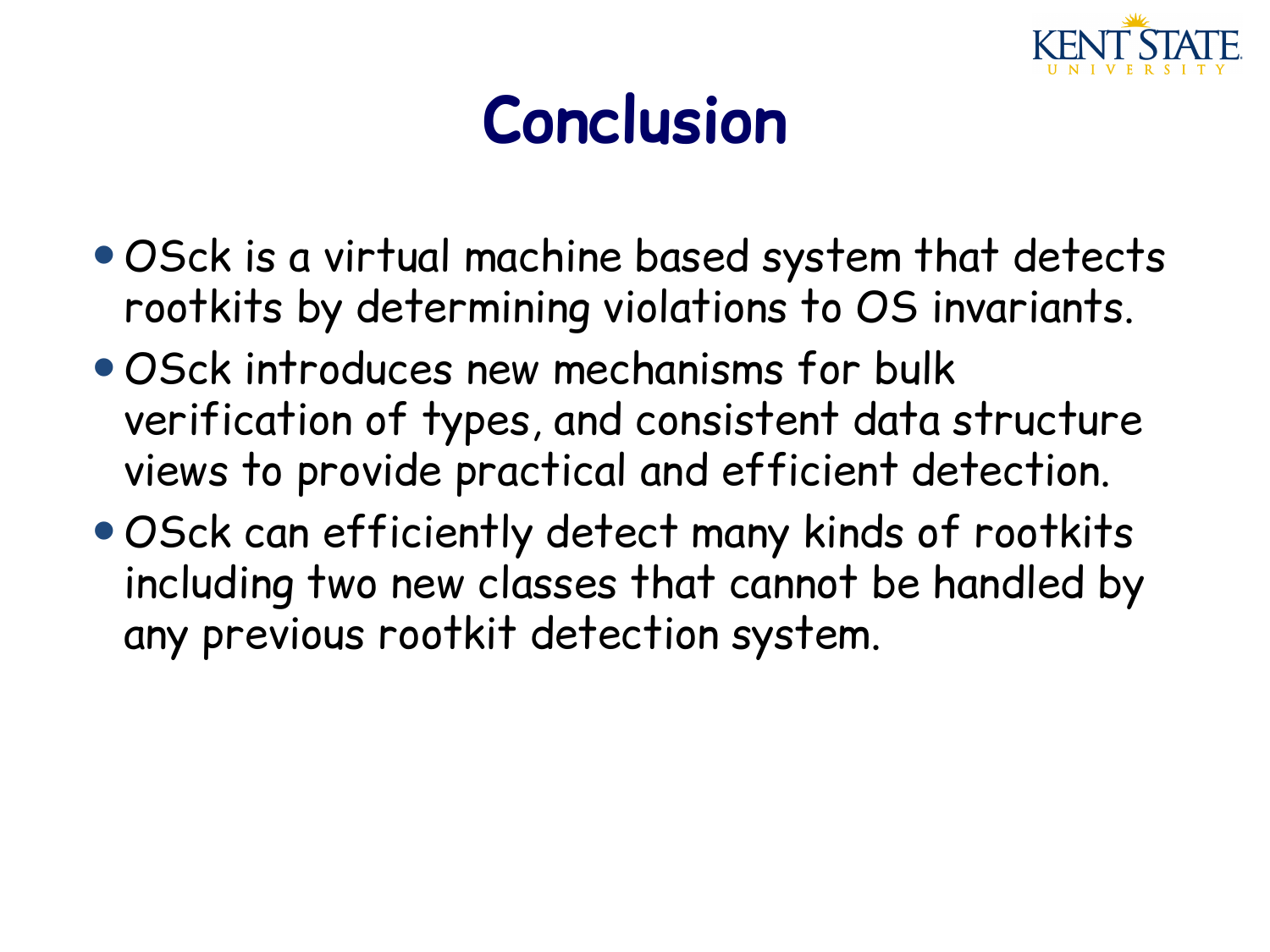

# Conclusion
OSck is a virtual machine based system that detects rootkits by determining violations to OS invariants.
OSck introduces new mechanisms for bulk verification of types, and consistent data structure views to provide practical and efficient detection.
OSck can efficiently detect many kinds of rootkits including two new classes that cannot be handled by any previous rootkit detection system.